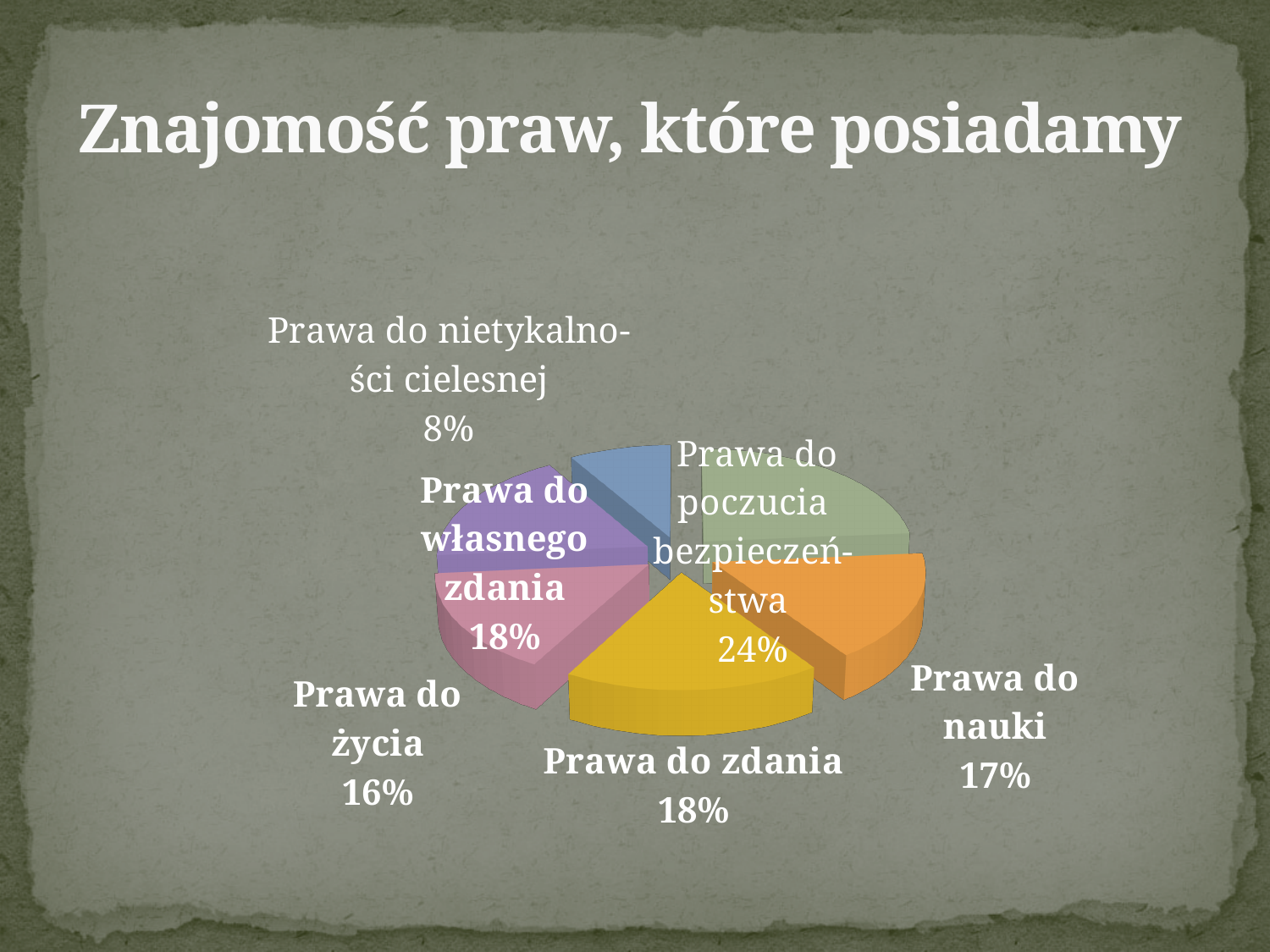

# Znajomość praw, które posiadamy

[unsupported chart]